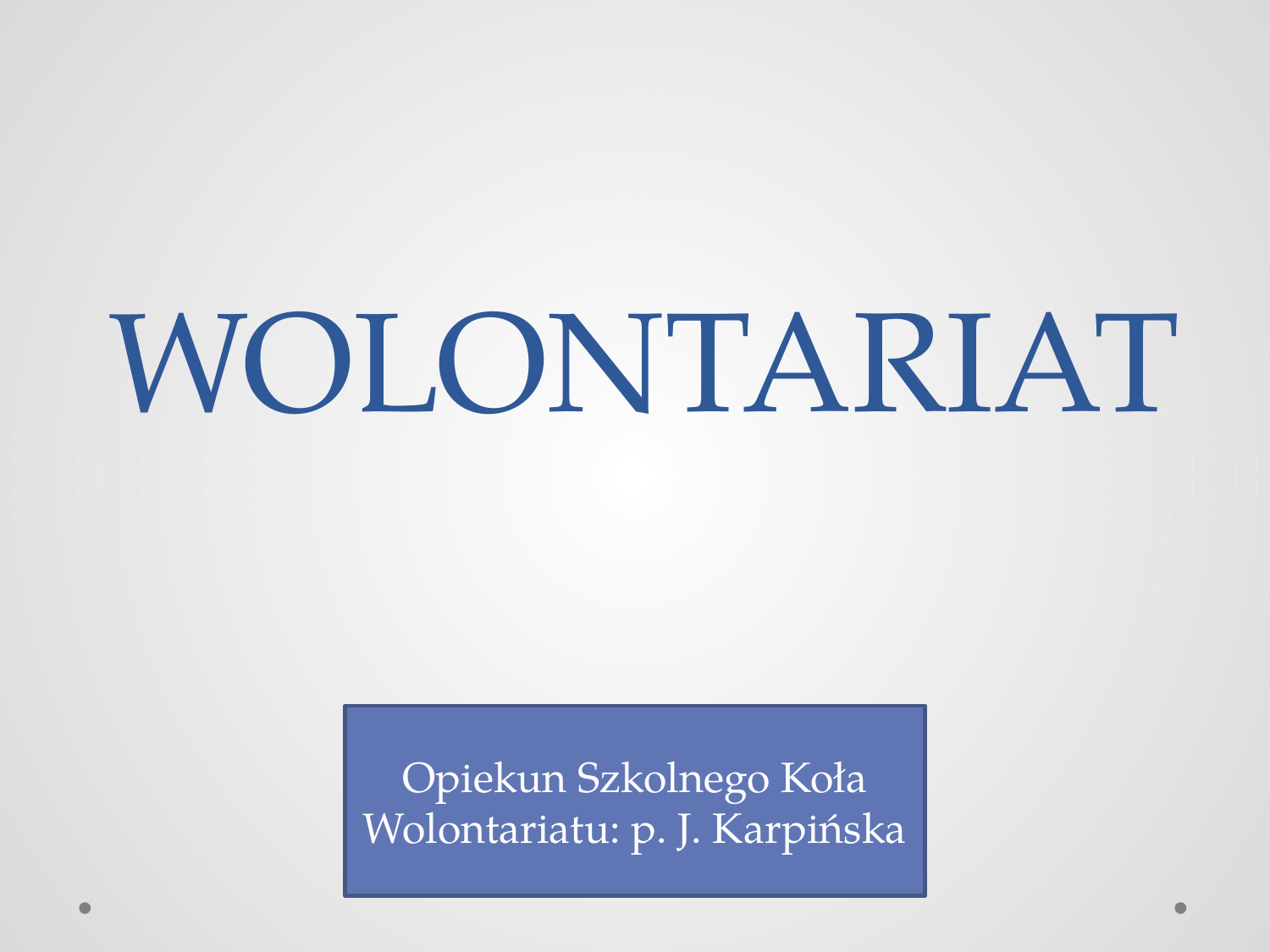

# WOLONTARIAT
Opiekun Szkolnego Koła Wolontariatu: p. J. Karpińska